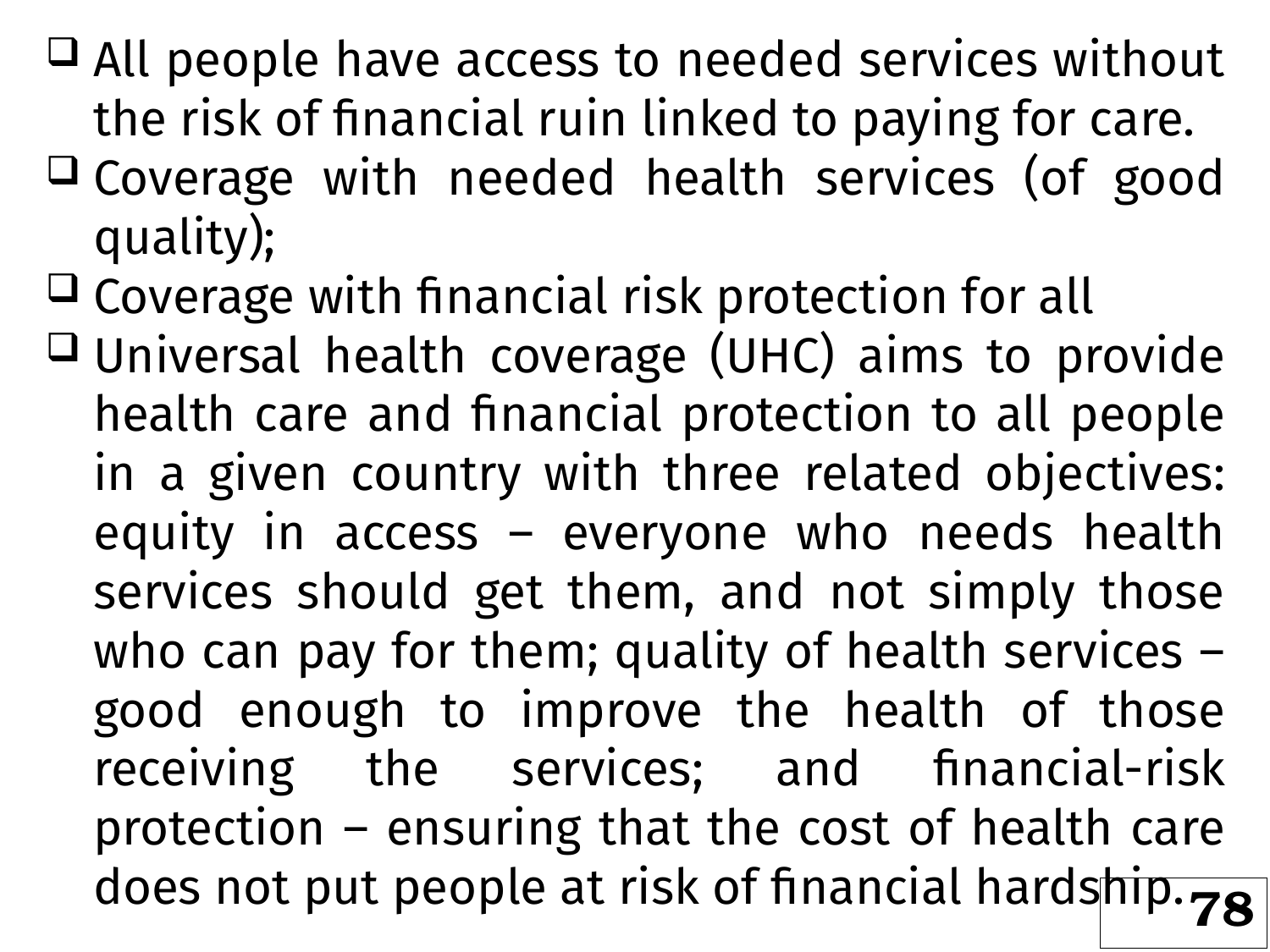

All people have access to needed services without the risk of financial ruin linked to paying for care.
Coverage with needed health services (of good quality);
Coverage with financial risk protection for all
Universal health coverage (UHC) aims to provide health care and financial protection to all people in a given country with three related objectives: equity in access – everyone who needs health services should get them, and not simply those who can pay for them; quality of health services – good enough to improve the health of those receiving the services; and financial-risk protection – ensuring that the cost of health care does not put people at risk of financial hardship.

78